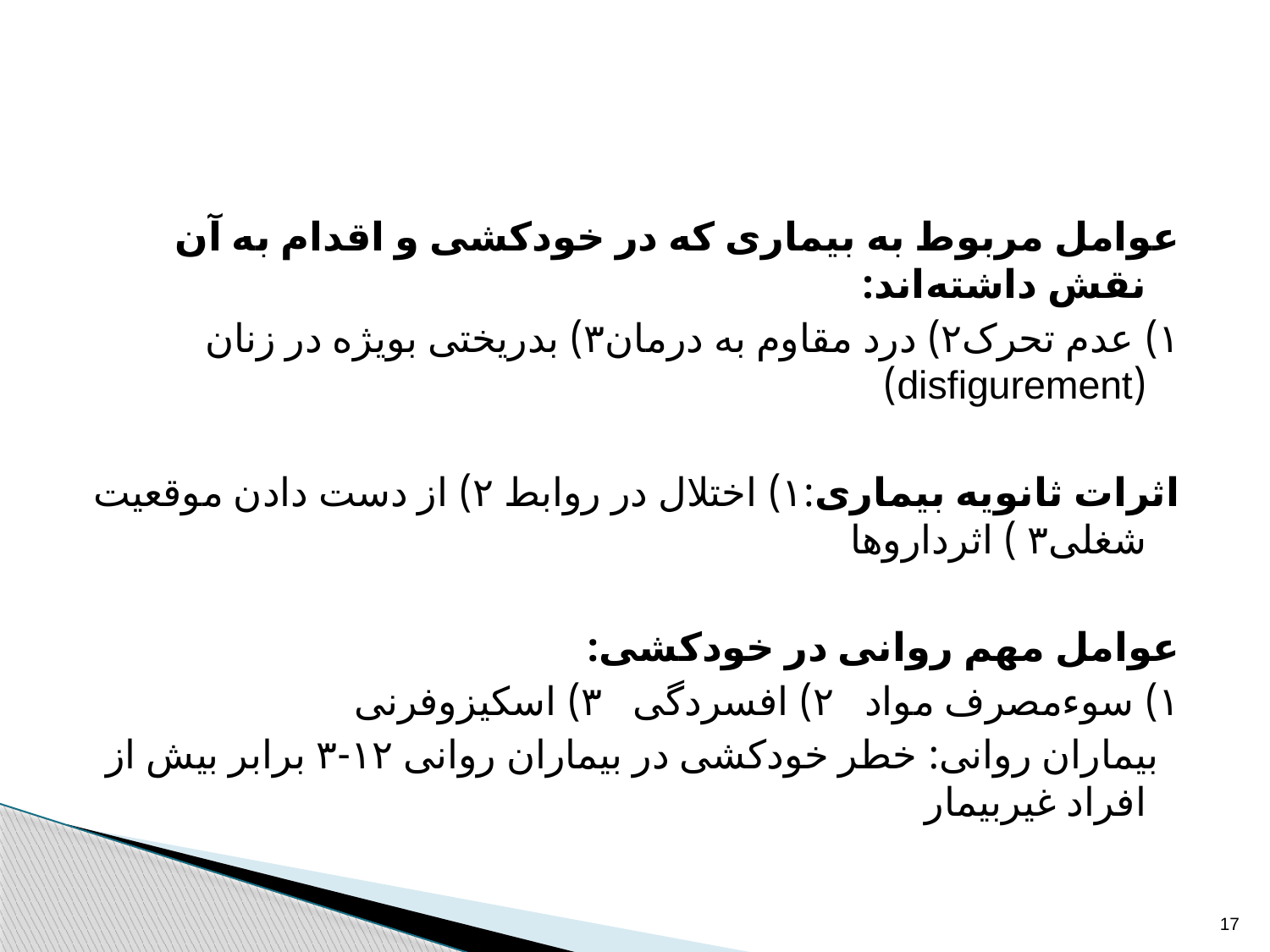

#
عوامل مربوط به بیماری که در خودکشی و اقدام به آن نقش داشته‌اند:
۱) عدم تحرک۲) درد مقاوم به درمان۳) بدریختی بویژه در زنان (disfigurement)

اثرات ثانویه بیماری:۱) اختلال در روابط ۲) از دست دادن موقعیت شغلی۳ ) اثرداروها

عوامل مهم روانی در خودکشی:
۱) سوءمصرف مواد   ۲) افسردگی   ۳) اسکیزوفرنی
  بیماران روانی: خطر خودکشی در بیماران روانی ۱۲-۳ برابر بیش از افراد غیربیمار

17